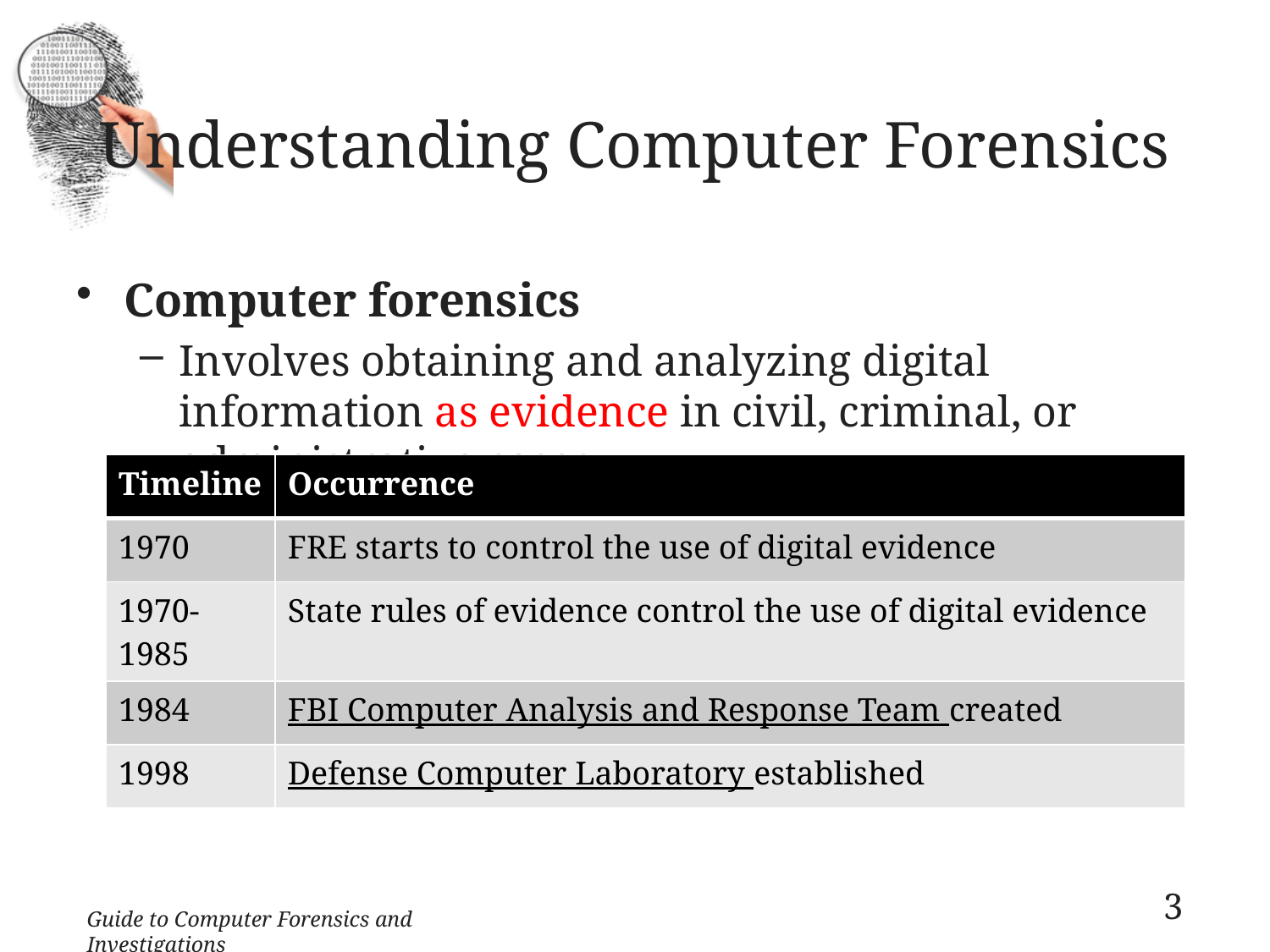

# Understanding Computer Forensics
Computer forensics
Involves obtaining and analyzing digital information as evidence in civil, criminal, or administrative cases

| Timeline | Occurrence |
| --- | --- |
| 1970 | FRE starts to control the use of digital evidence |
| 1970-1985 | State rules of evidence control the use of digital evidence |
| 1984 | FBI Computer Analysis and Response Team created |
| 1998 | Defense Computer Laboratory established |
3
Guide to Computer Forensics and Investigations